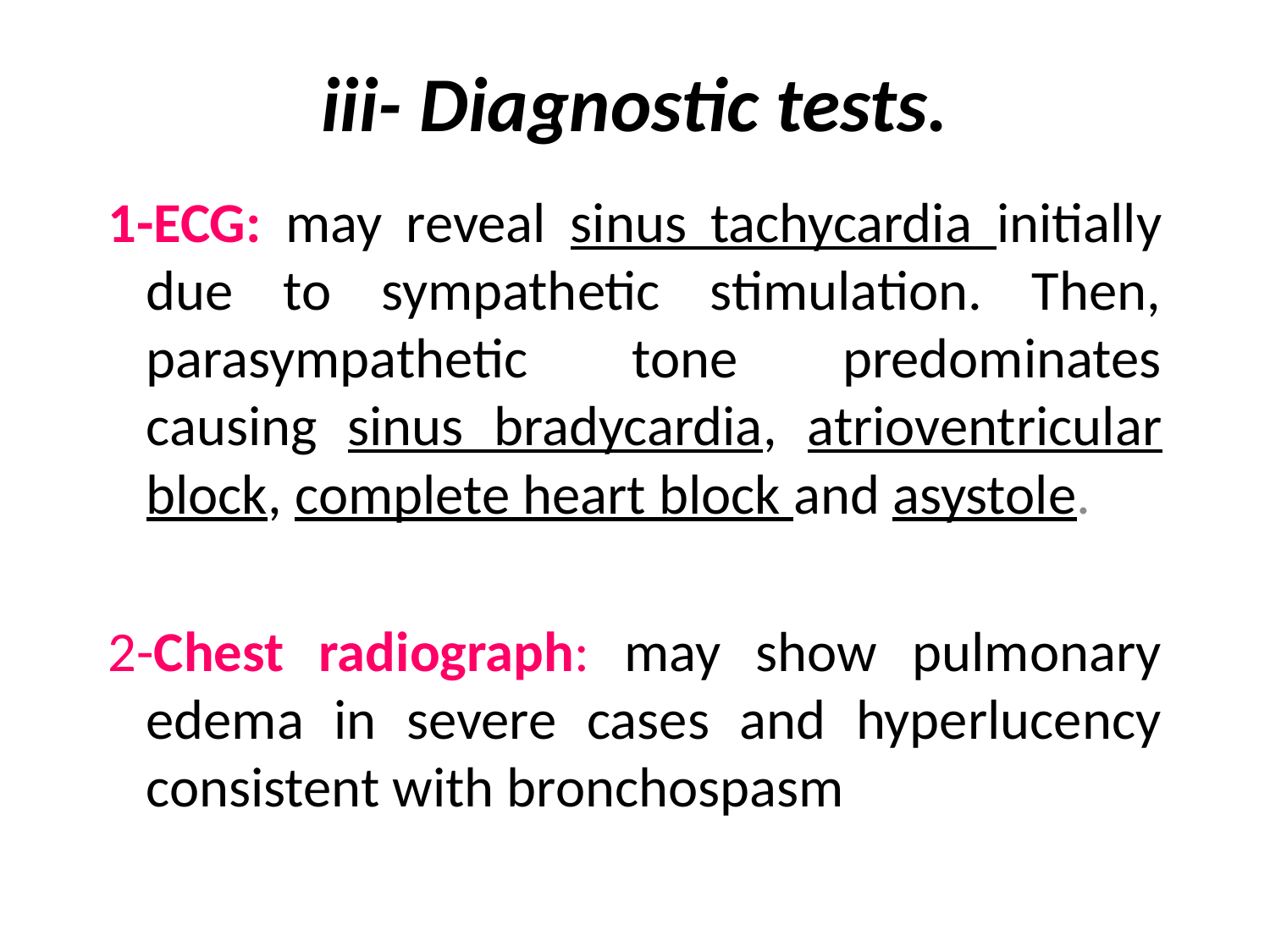

# iii- Diagnostic tests.
1-ECG: may reveal sinus tachycardia initially due to sympathetic stimulation. Then, parasympathetic tone predominates causing sinus bradycardia, atrioventricular block, complete heart block and asystole.

2-Chest radiograph: may show pulmonary edema in severe cases and hyperlucency consistent with bronchospasm